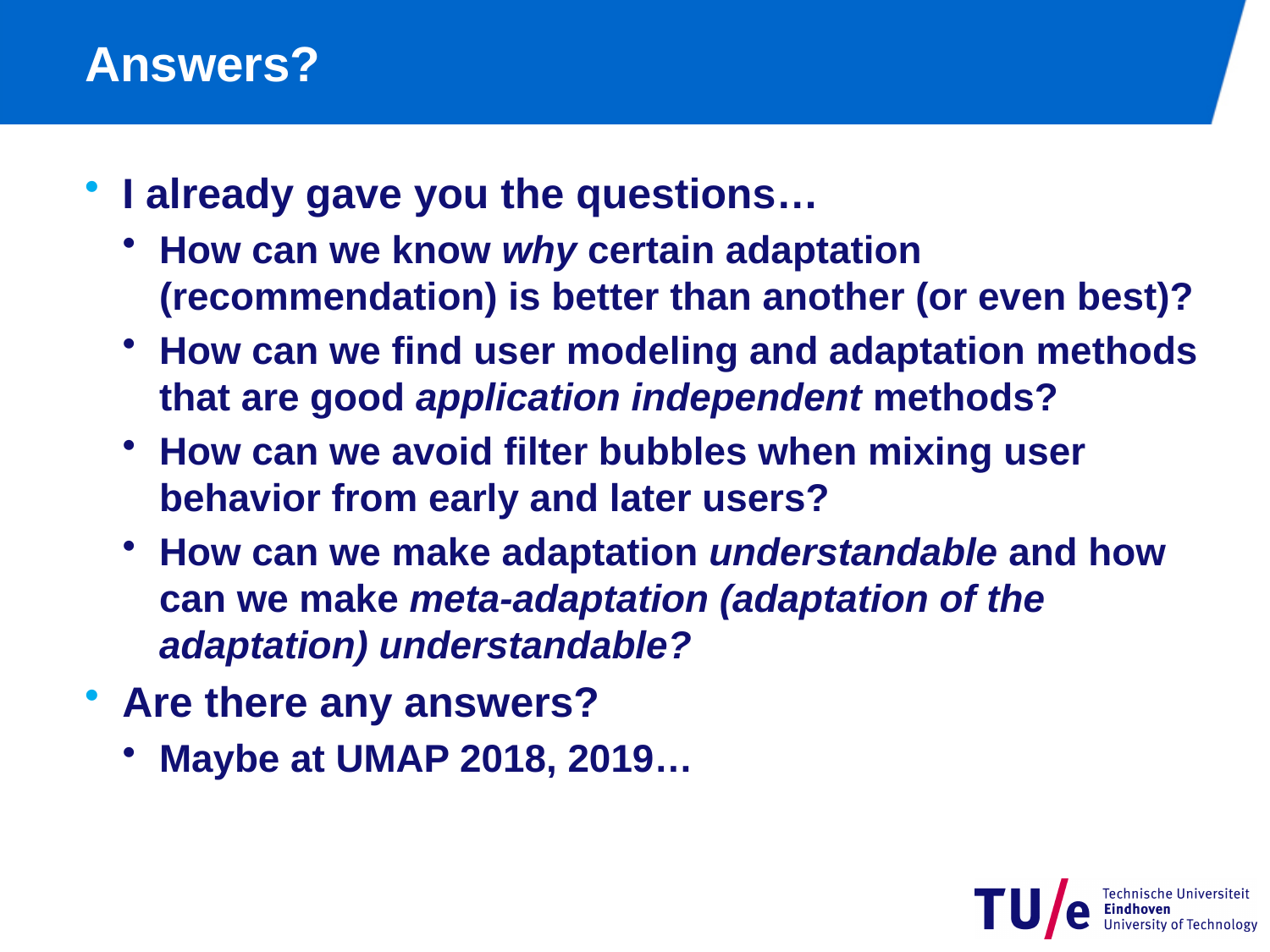

# Answers?
I already gave you the questions…
How can we know why certain adaptation (recommendation) is better than another (or even best)?
How can we find user modeling and adaptation methods that are good application independent methods?
How can we avoid filter bubbles when mixing user behavior from early and later users?
How can we make adaptation understandable and how can we make meta-adaptation (adaptation of the adaptation) understandable?
Are there any answers?
Maybe at UMAP 2018, 2019…